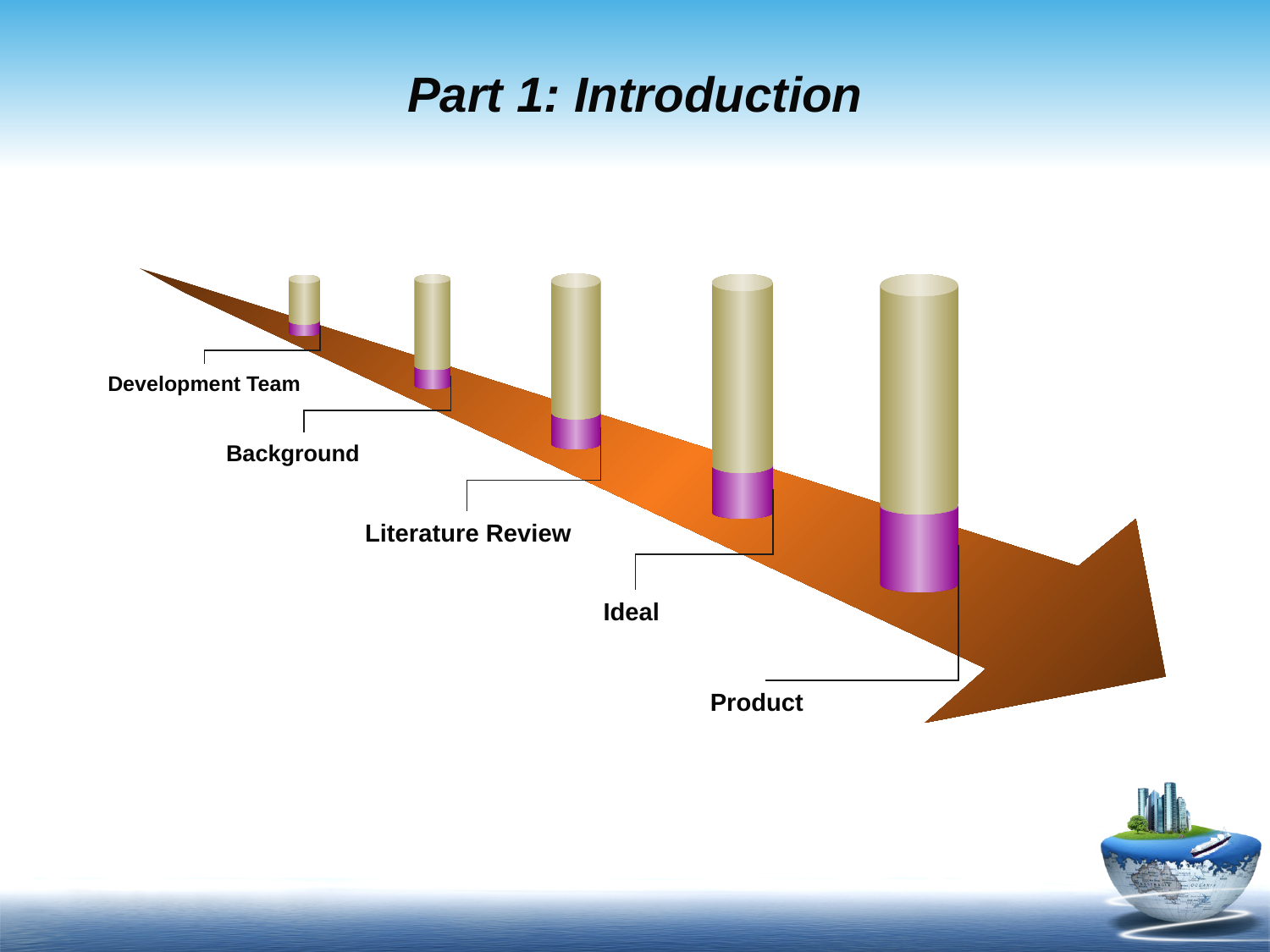

# Part 1: Introduction

 Development Team

     Background

        Literature Review
                  Ideal
                     Product